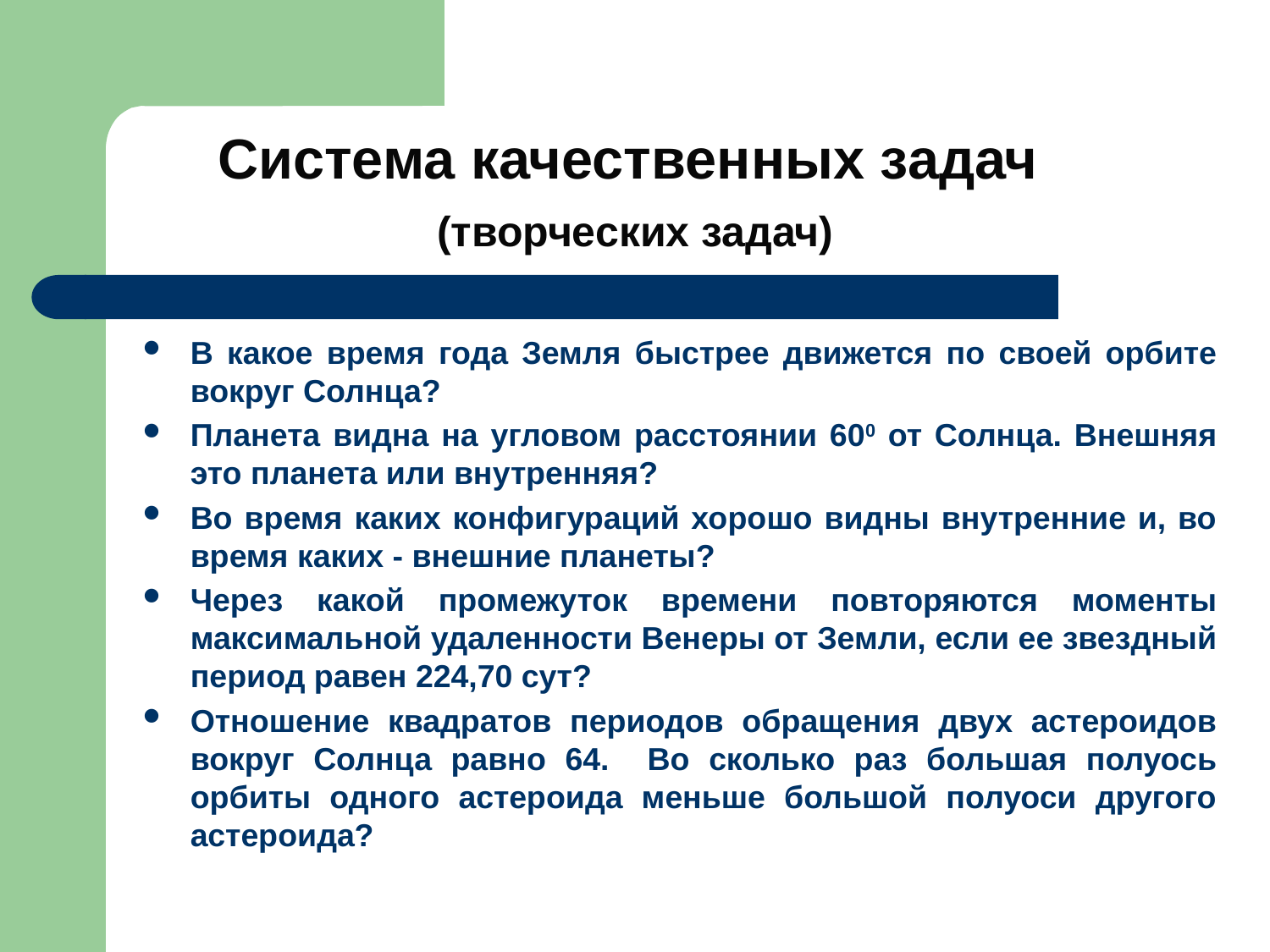

# Система качественных задач (творческих задач)
В какое время года Земля быстрее движется по своей орбите вокруг Солнца?
Планета видна на угловом расстоянии 600 от Солнца. Внешняя это планета или внутренняя?
Во время каких конфигураций хорошо видны внутренние и, во время каких - внешние планеты?
Через какой промежуток времени повторяются моменты максимальной удаленности Венеры от Земли, если ее звездный период равен 224,70 сут?
Отношение квадратов периодов обращения двух астероидов вокруг Солнца равно 64.  Во сколько раз большая полуось орбиты одного астероида меньше большой полуоси другого астероида?